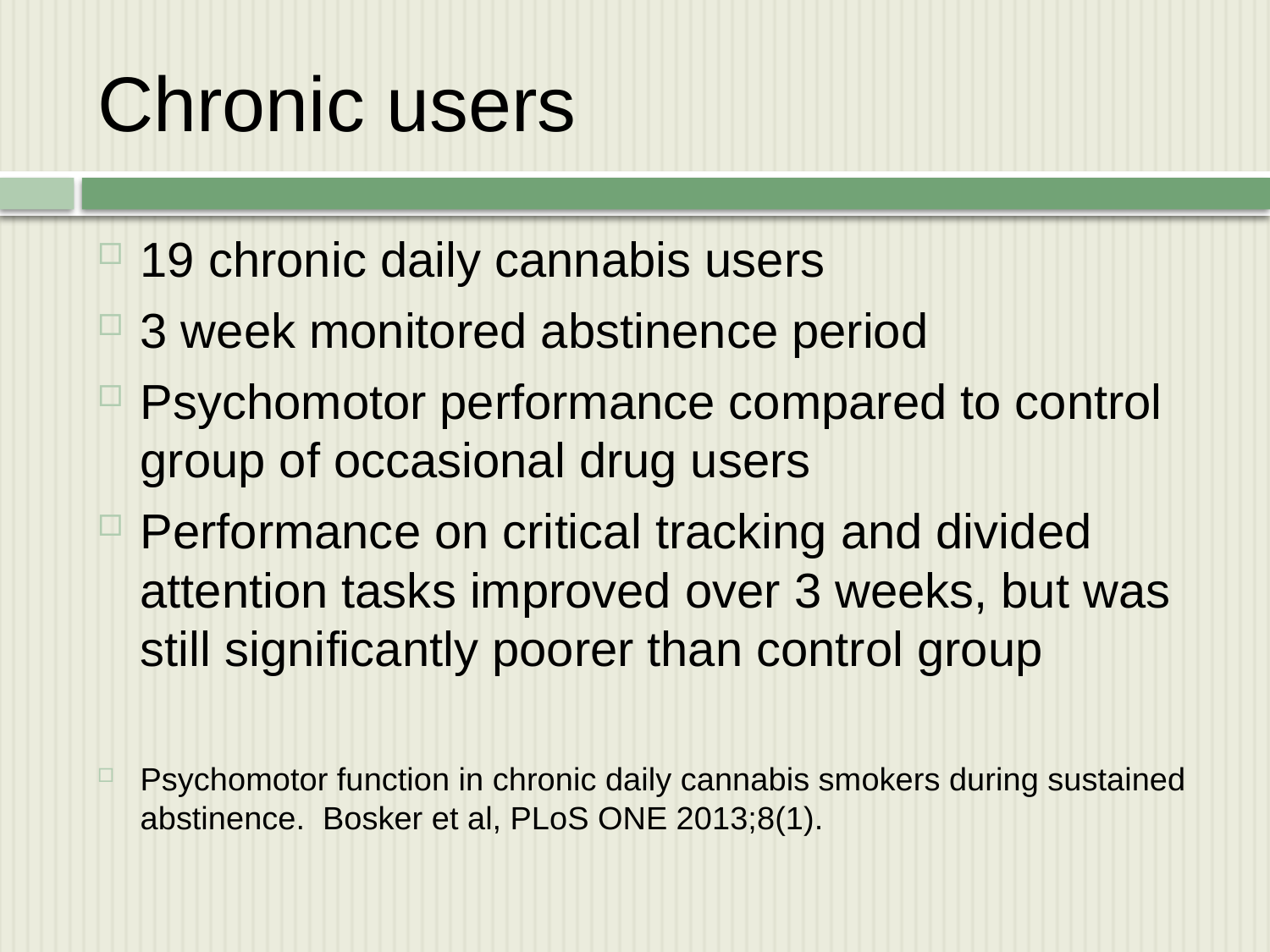

# Chronic users
19 chronic daily cannabis users
3 week monitored abstinence period
Psychomotor performance compared to control group of occasional drug users
Performance on critical tracking and divided attention tasks improved over 3 weeks, but was still significantly poorer than control group

Psychomotor function in chronic daily cannabis smokers during sustained abstinence.  Bosker et al, PLoS ONE 2013;8(1).